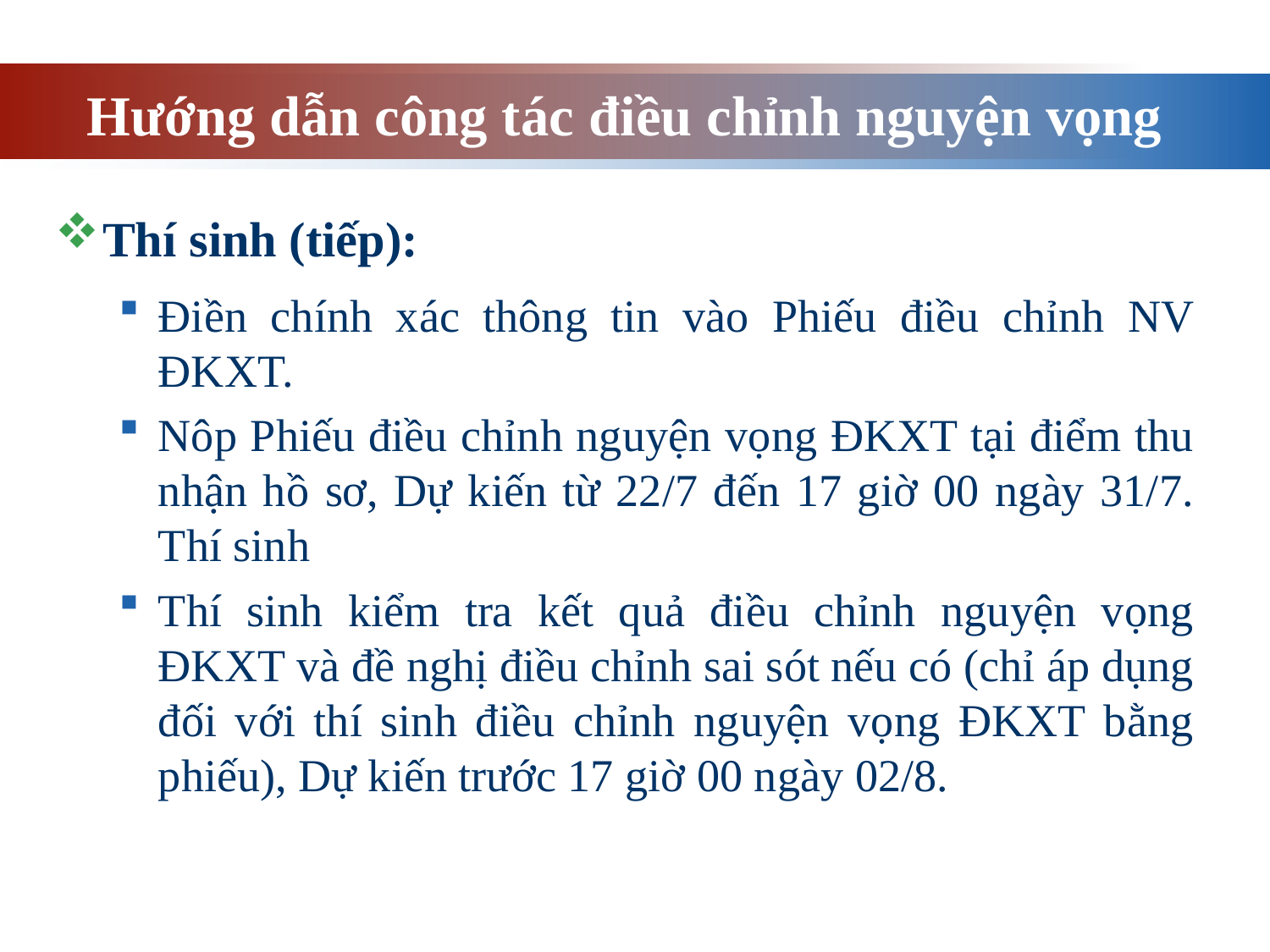

# Hướng dẫn công tác điều chỉnh nguyện vọng
Thí sinh (tiếp):
Điền chính xác thông tin vào Phiếu điều chỉnh NV ĐKXT.
Nôp Phiếu điều chỉnh nguyện vọng ĐKXT tại điểm thu nhận hồ sơ, Dự kiến từ 22/7 đến 17 giờ 00 ngày 31/7. Thí sinh
Thí sinh kiểm tra kết quả điều chỉnh nguyện vọng ĐKXT và đề nghị điều chỉnh sai sót nếu có (chỉ áp dụng đối với thí sinh điều chỉnh nguyện vọng ĐKXT bằng phiếu), Dự kiến trước 17 giờ 00 ngày 02/8.